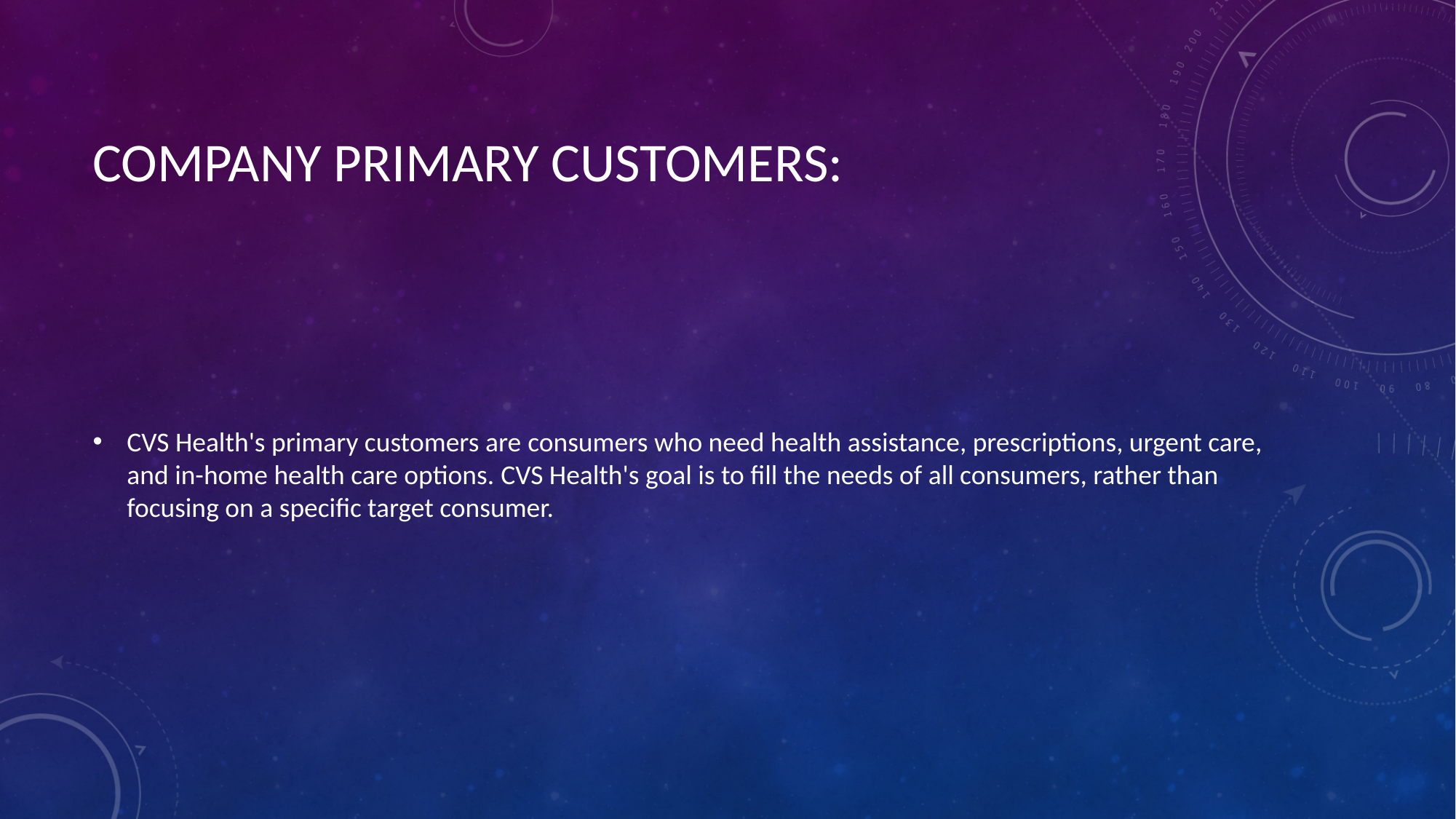

# Company Primary Customers:
CVS Health's primary customers are consumers who need health assistance, prescriptions, urgent care, and in-home health care options. CVS Health's goal is to fill the needs of all consumers, rather than focusing on a specific target consumer.